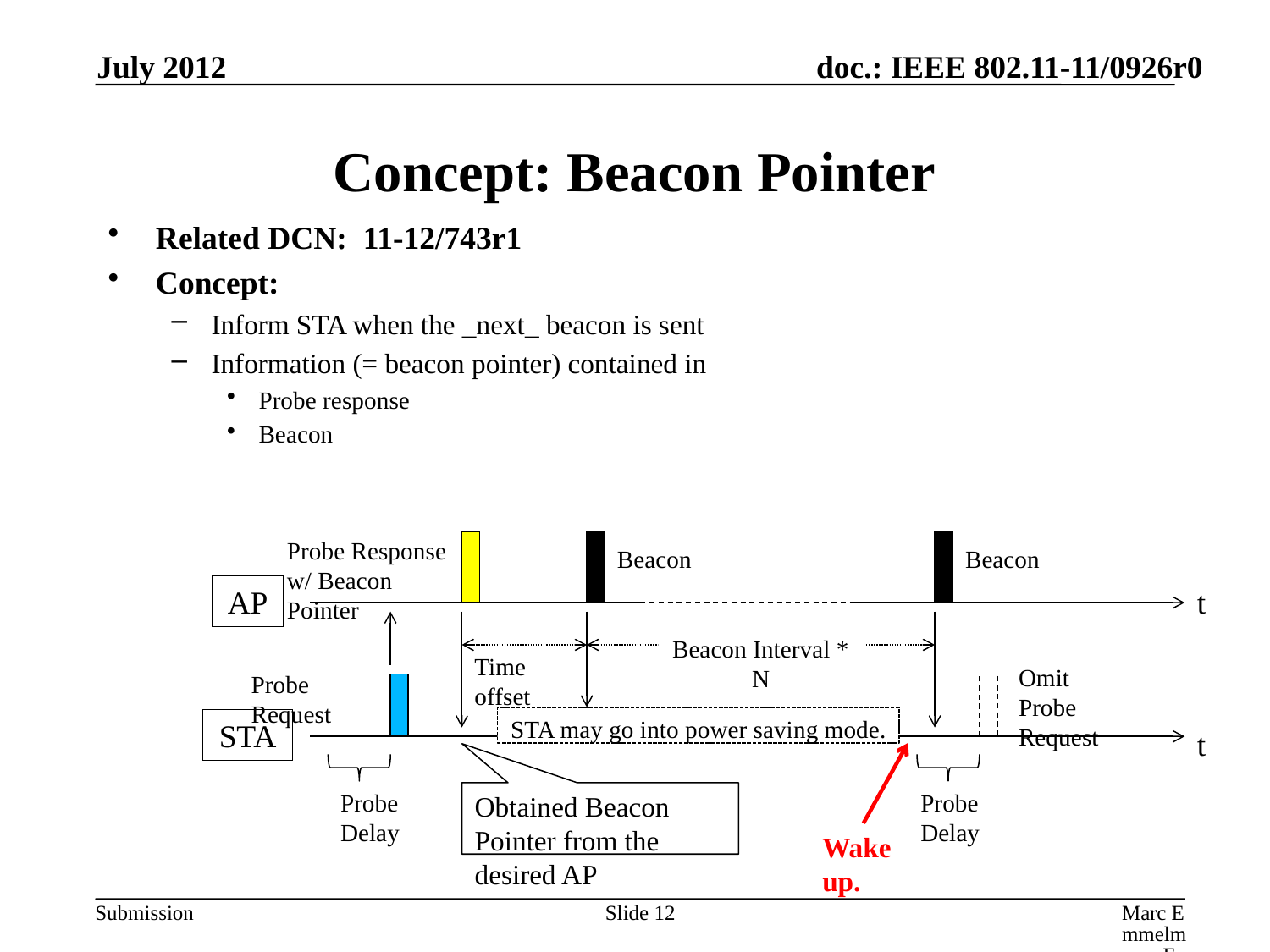

July 2012
# Concept: Beacon Pointer
Related DCN:  11-12/743r1
Concept:
Inform STA when the _next_ beacon is sent
Information (= beacon pointer) contained in
Probe response
Beacon
Probe Response
w/ Beacon Pointer

Beacon
Beacon
AP
t
Beacon Interval * N
Time offset
Omit
Probe Request
Probe Request

STA may go into power saving mode.
STA
t

Probe Delay
Probe Delay
Obtained Beacon Pointer from the desired AP
Wake up.
Slide 12
Marc Emmelmann, FOKUS